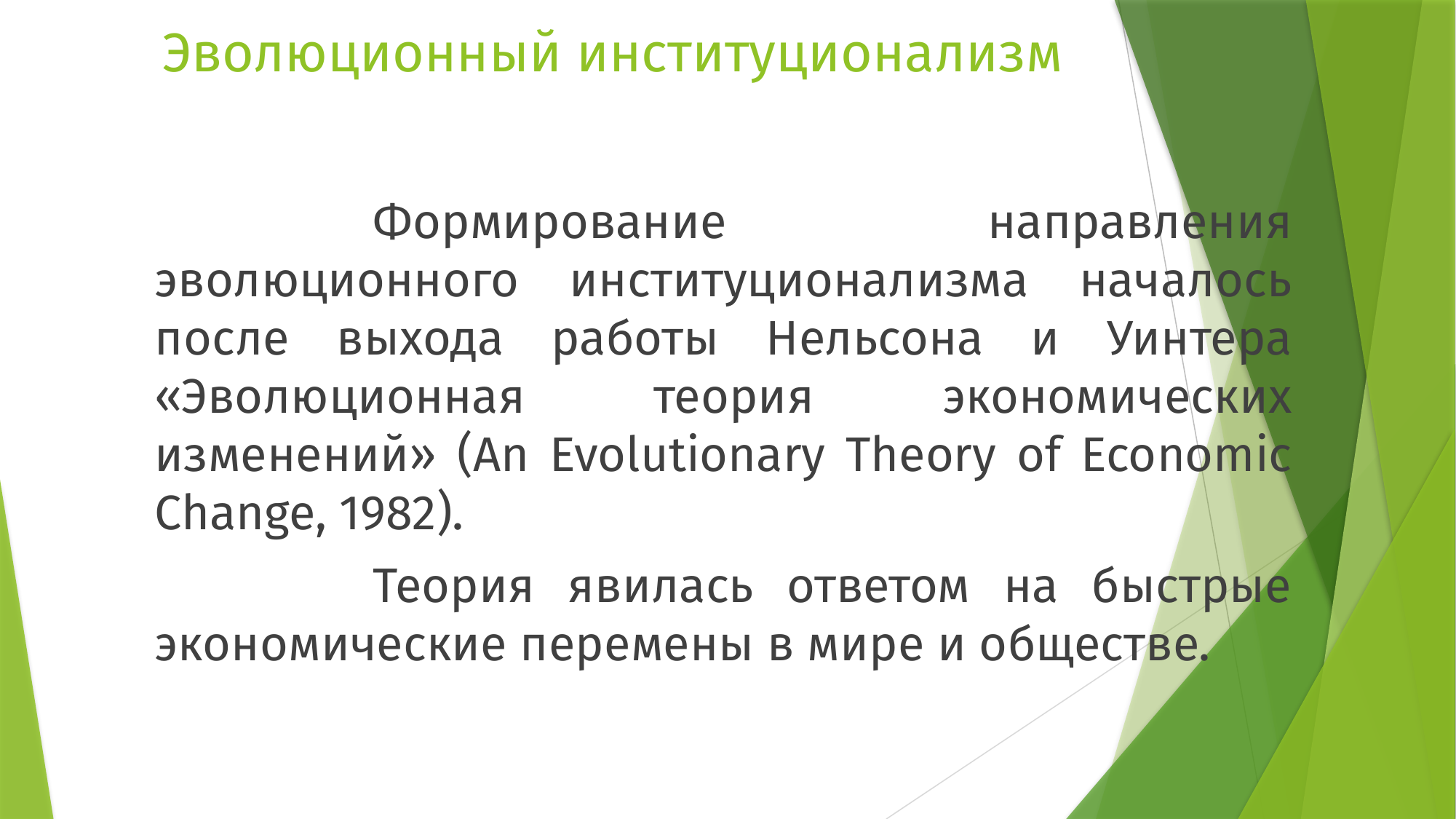

# Эволюционный институционализм
			Формирование направления эволюционного институционализма началось после выхода работы Нельсона и Уинтера «Эволюционная теория экономических изменений» (An Evolutionary Theory of Economic Change, 1982).
			Теория явилась ответом на быстрые экономические перемены в мире и обществе.